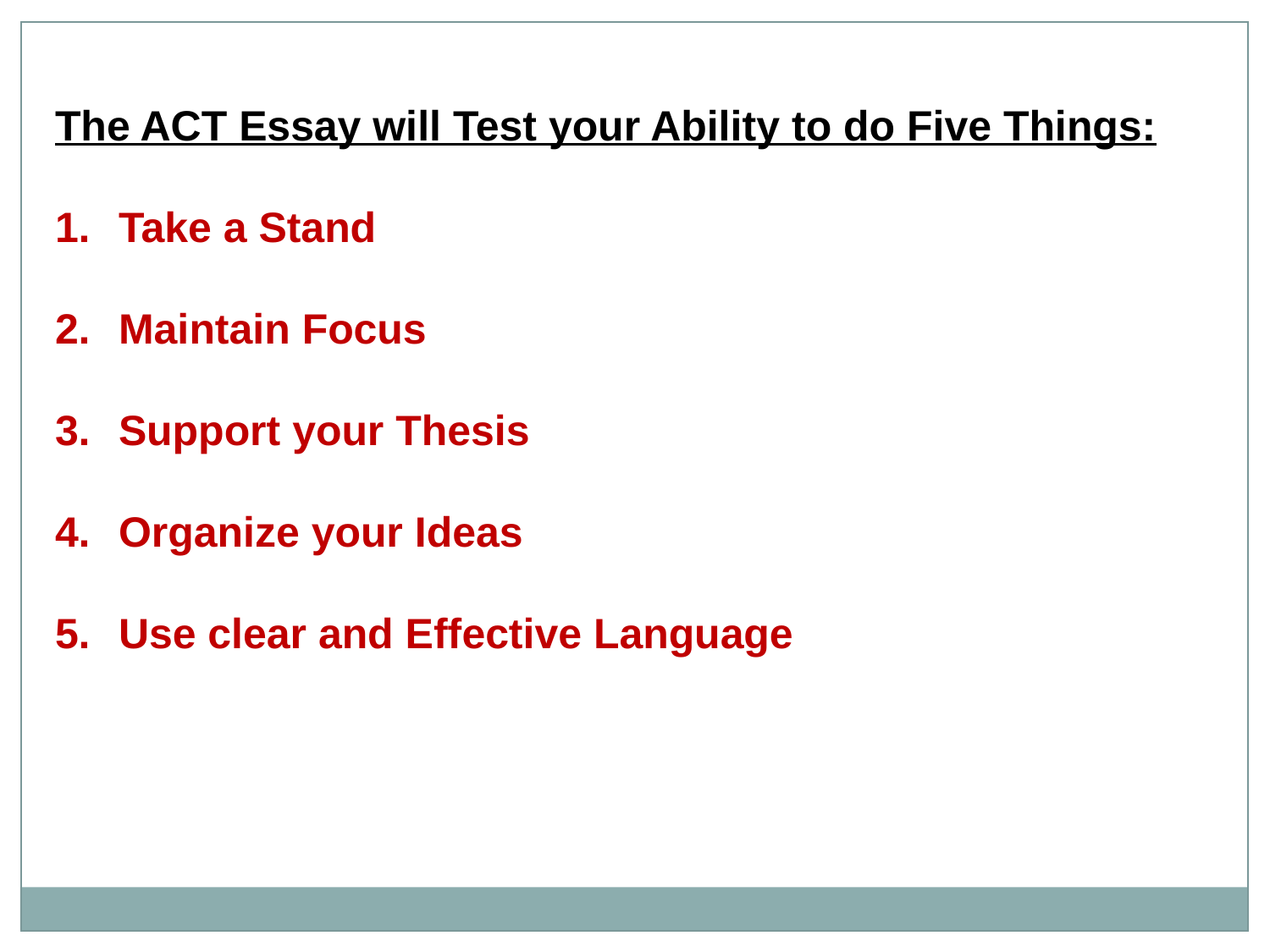

The ACT Essay will Test your Ability to do Five Things:

Take a Stand

Maintain Focus

Support your Thesis

Organize your Ideas

Use clear and Effective Language